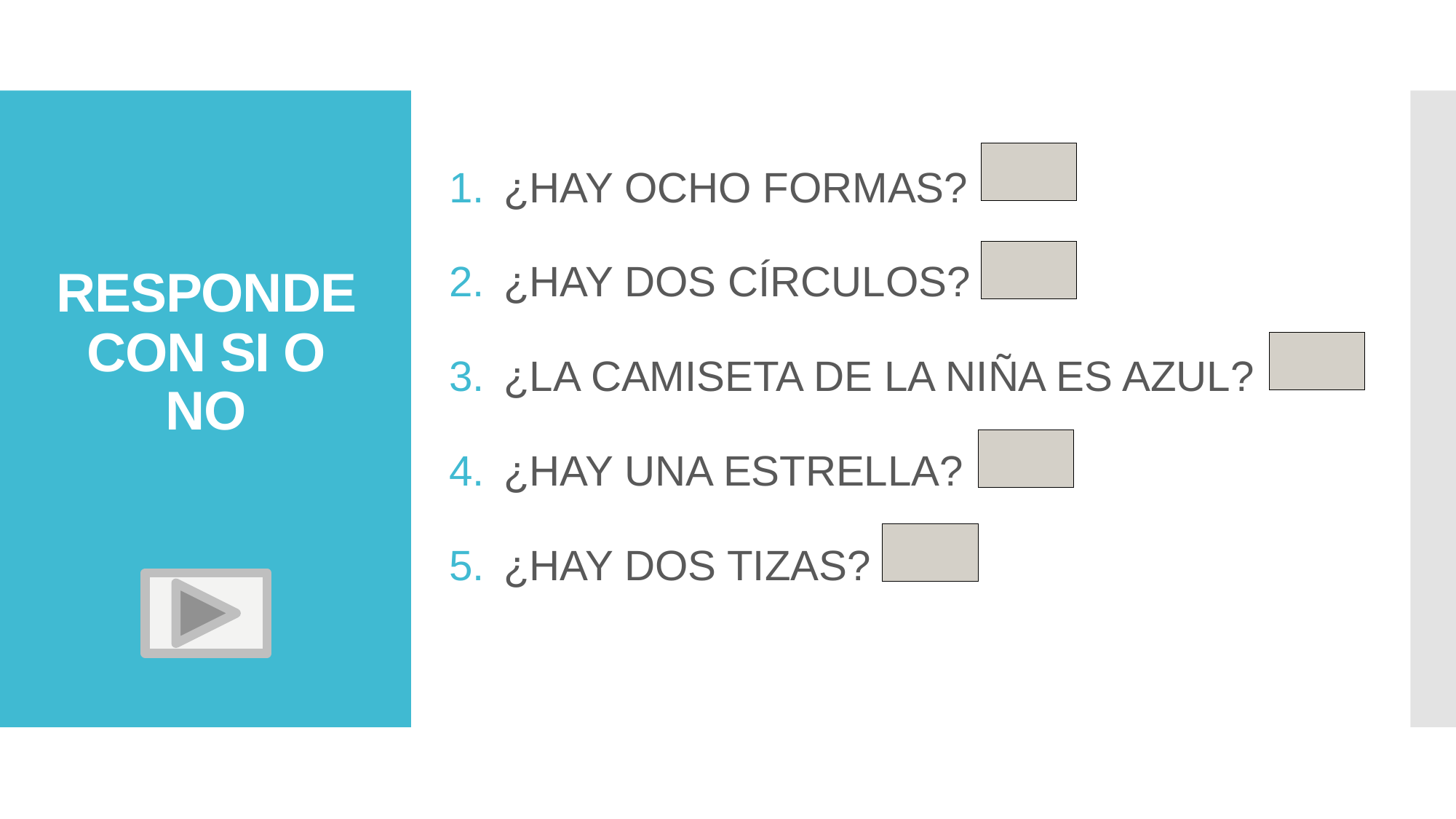

¿HAY OCHO FORMAS?
¿HAY DOS CÍRCULOS?
¿LA CAMISETA DE LA NIÑA ES AZUL?
¿HAY UNA ESTRELLA?
¿HAY DOS TIZAS?

# RESPONDE CON SI O NO